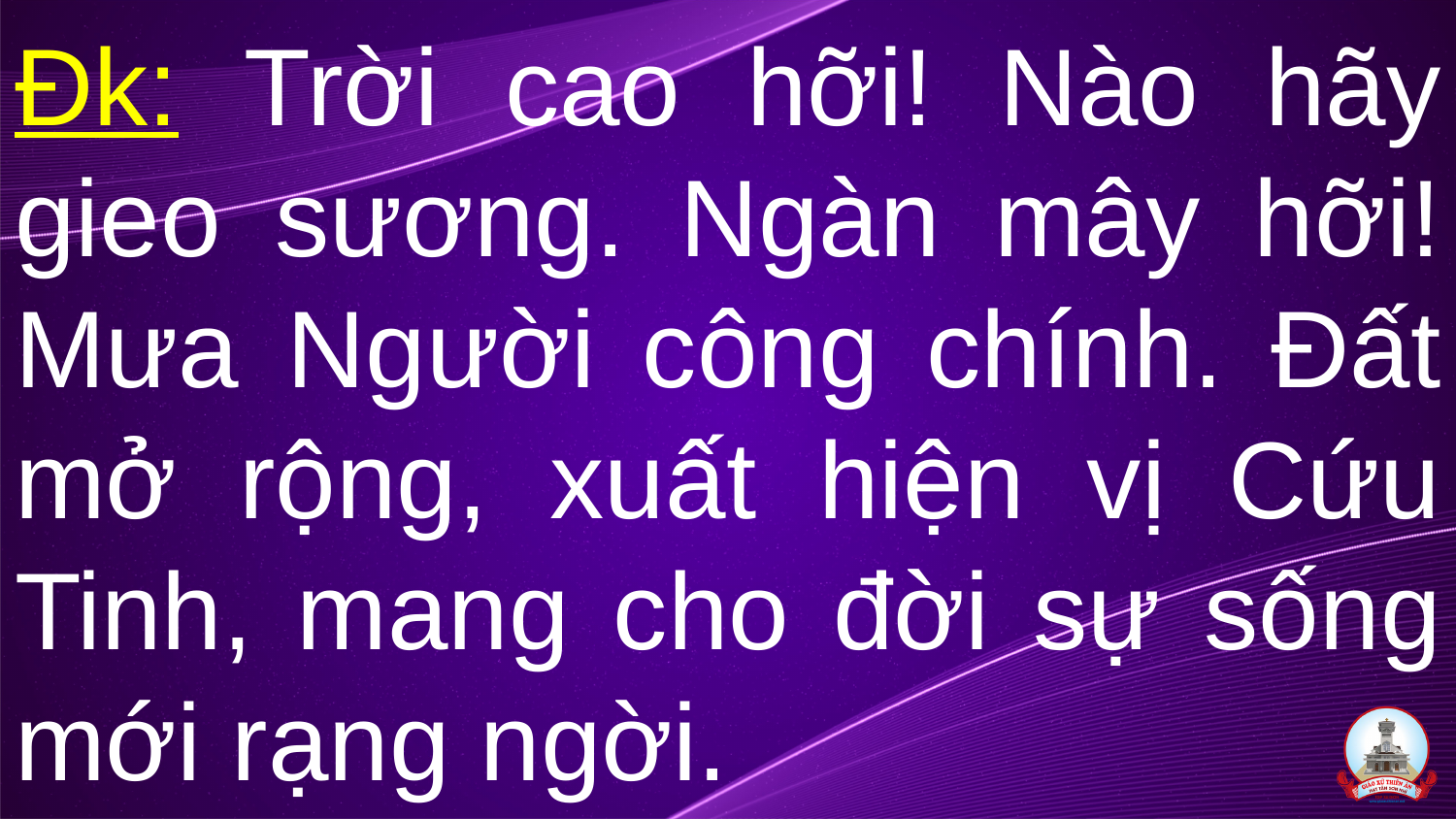

# Đk: Trời cao hỡi! Nào hãy gieo sương. Ngàn mây hỡi! Mưa Người công chính. Đất mở rộng, xuất hiện vị Cứu Tinh, mang cho đời sự sống mới rạng ngời.